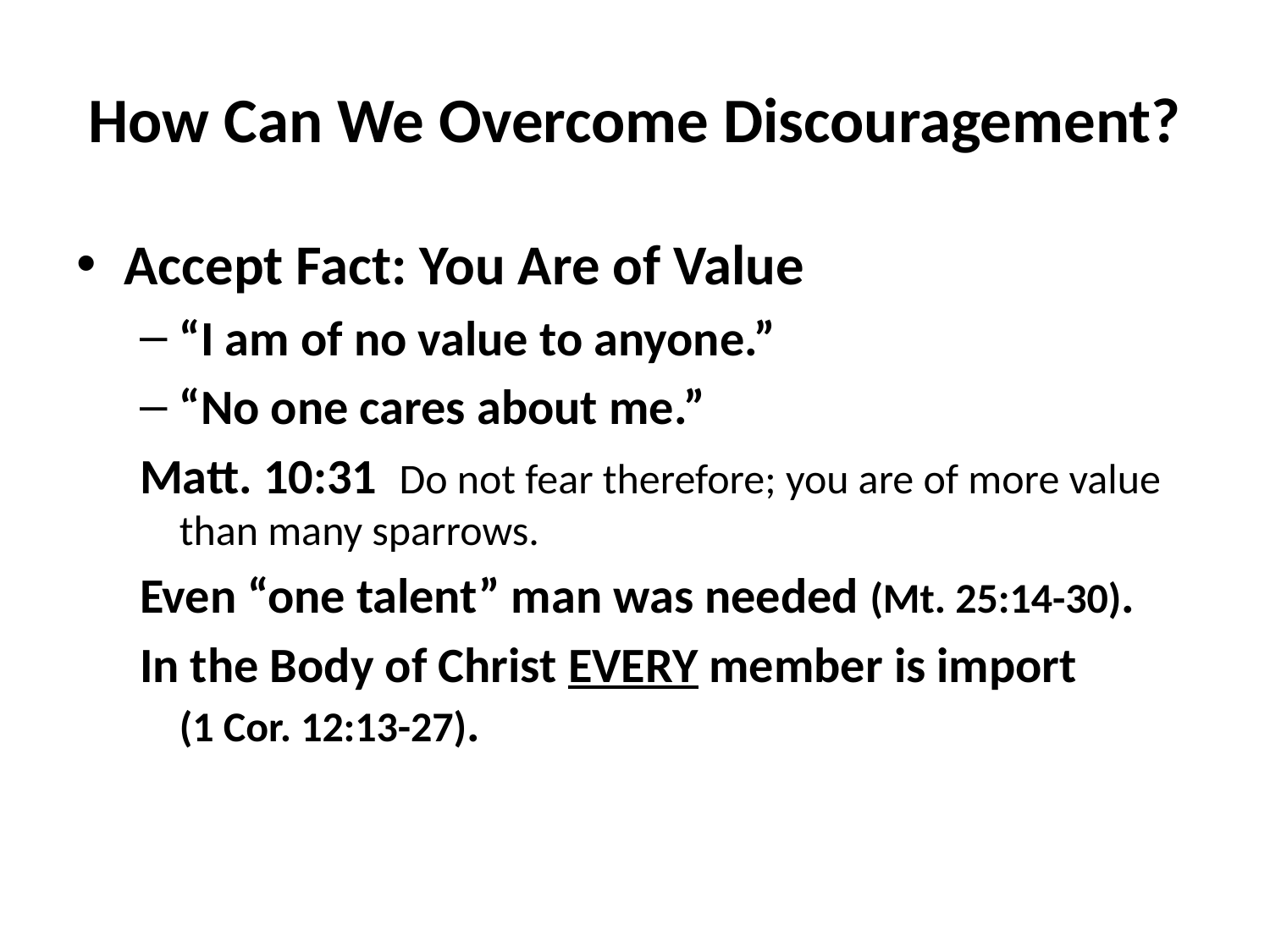

# How Can We Overcome Discouragement?
Accept Fact: You Are of Value
“I am of no value to anyone.”
“No one cares about me.”
Matt. 10:31  Do not fear therefore; you are of more value than many sparrows.
Even “one talent” man was needed (Mt. 25:14-30).
In the Body of Christ EVERY member is import        (1 Cor. 12:13-27).